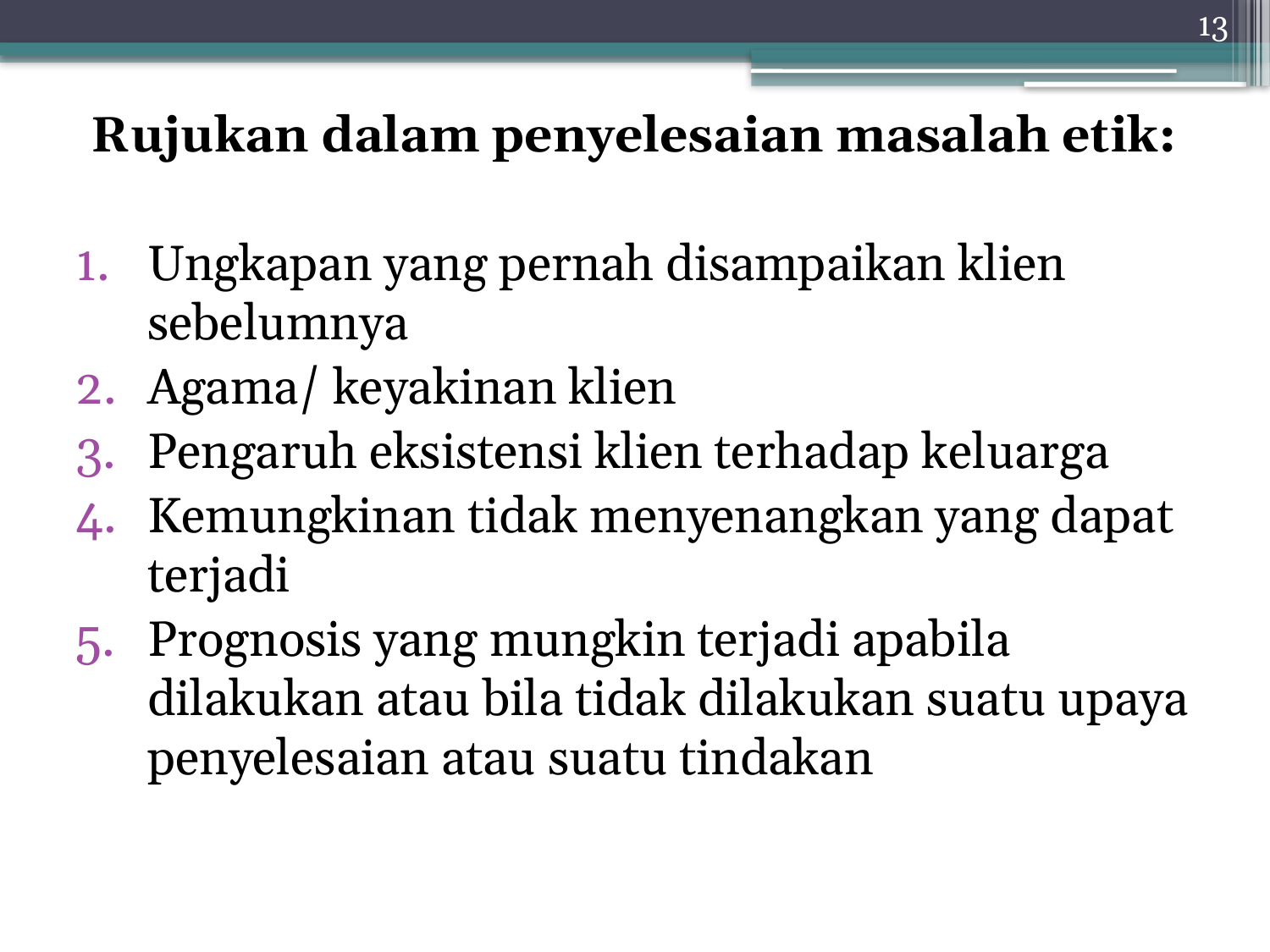

13

Rujukan dalam penyelesaian masalah etik:

Ungkapan yang pernah disampaikan klien sebelumnya
Agama/ keyakinan klien
Pengaruh eksistensi klien terhadap keluarga
Kemungkinan tidak menyenangkan yang dapat terjadi
Prognosis yang mungkin terjadi apabila dilakukan atau bila tidak dilakukan suatu upaya penyelesaian atau suatu tindakan